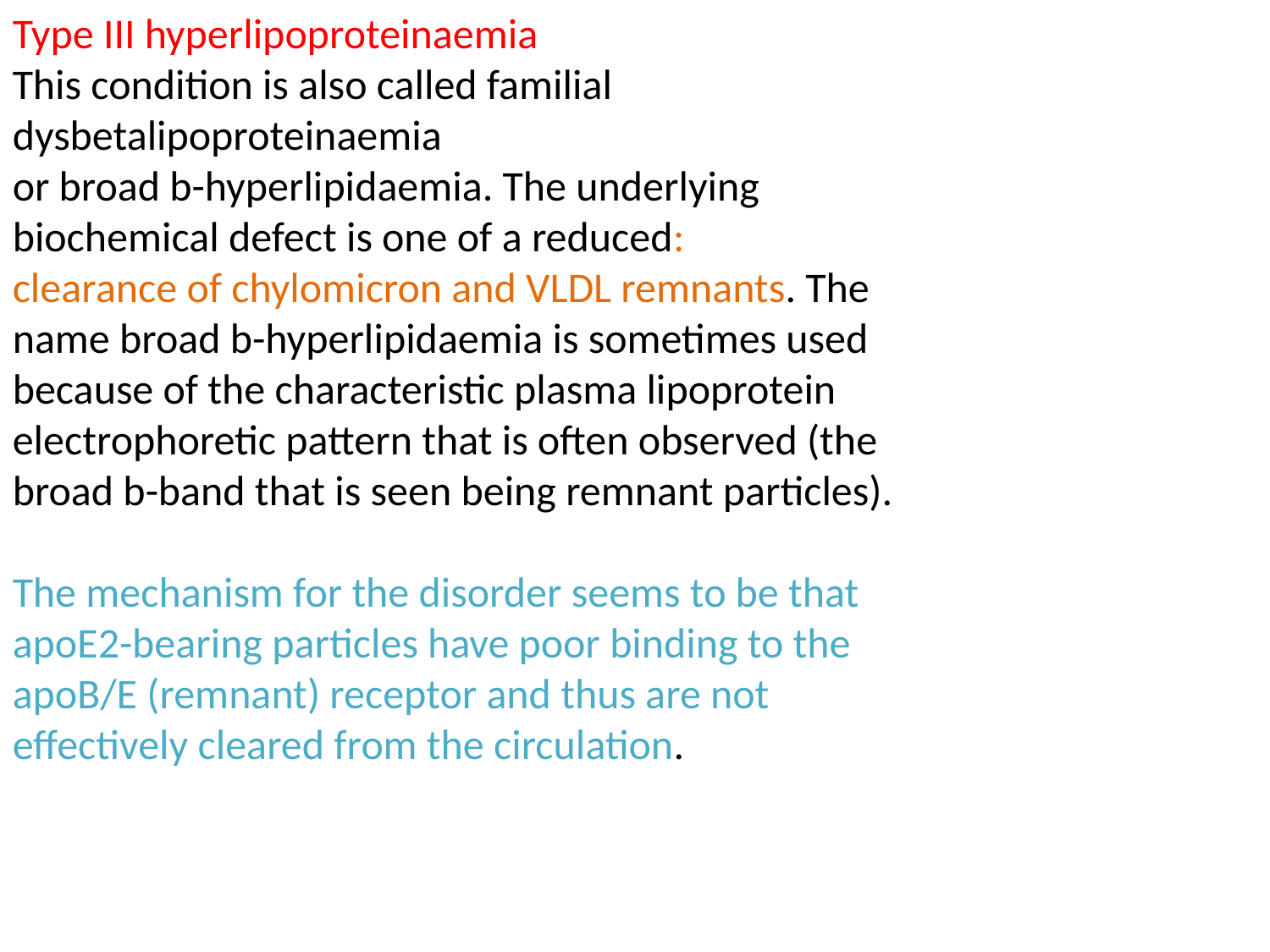

Type III hyperlipoproteinaemia
This condition is also called familial dysbetalipoproteinaemia
or broad b-hyperlipidaemia. The underlying biochemical defect is one of a reduced:
clearance of chylomicron and VLDL remnants. The
name broad b-hyperlipidaemia is sometimes used
because of the characteristic plasma lipoprotein
electrophoretic pattern that is often observed (the
broad b-band that is seen being remnant particles).

The mechanism for the disorder seems to be that
apoE2-bearing particles have poor binding to the
apoB/E (remnant) receptor and thus are not effectively cleared from the circulation.